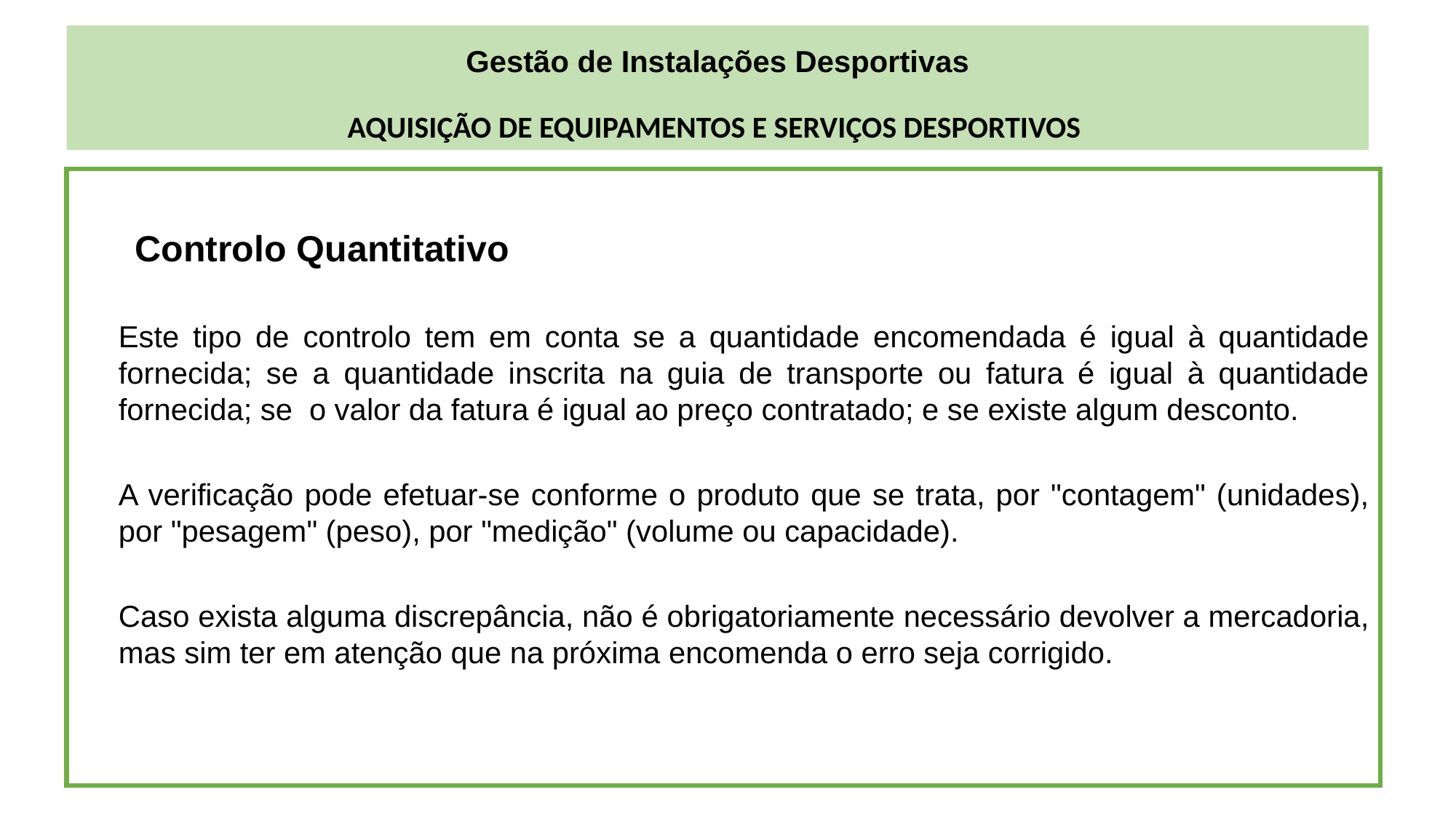

Gestão de Instalações Desportivas
AQUISIÇÃO DE EQUIPAMENTOS E SERVIÇOS DESPORTIVOS

	  Controlo Quantitativo

	Este tipo de controlo tem em conta se a quantidade encomendada é igual à quantidade fornecida; se a quantidade inscrita na guia de transporte ou fatura é igual à quantidade fornecida; se  o valor da fatura é igual ao preço contratado; e se existe algum desconto.

	A verificação pode efetuar-se conforme o produto que se trata, por "contagem" (unidades), por "pesagem" (peso), por "medição" (volume ou capacidade).

	Caso exista alguma discrepância, não é obrigatoriamente necessário devolver a mercadoria, mas sim ter em atenção que na próxima encomenda o erro seja corrigido.